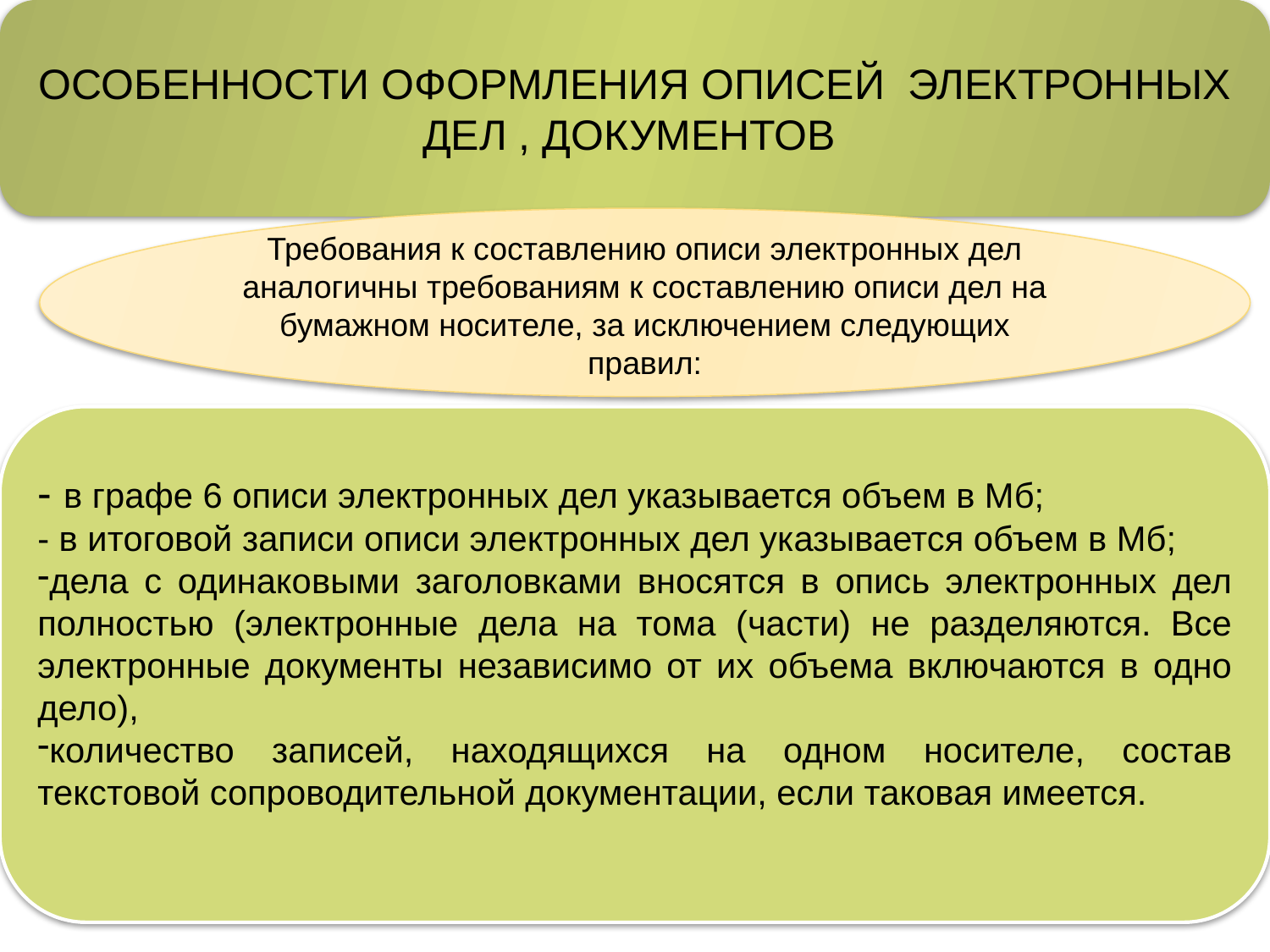

ОСОБЕННОСТИ ОФОРМЛЕНИЯ ОПИСЕЙ  ЭЛЕКТРОННЫХ ДЕЛ , ДОКУМЕНТОВ

Требования к составлению описи электронных дел аналогичны требованиям к составлению описи дел на бумажном носителе, за исключением следующих правил:

- в графе 6 описи электронных дел указывается объем в Мб;
- в итоговой записи описи электронных дел указывается объем в Мб;
дела с одинаковыми заголовками вносятся в опись электронных дел полностью (электронные дела на тома (части) не разделяются. Все электронные документы независимо от их объема включаются в одно дело),
количество записей, находящихся на одном носителе, состав текстовой сопроводительной документации, если таковая имеется.